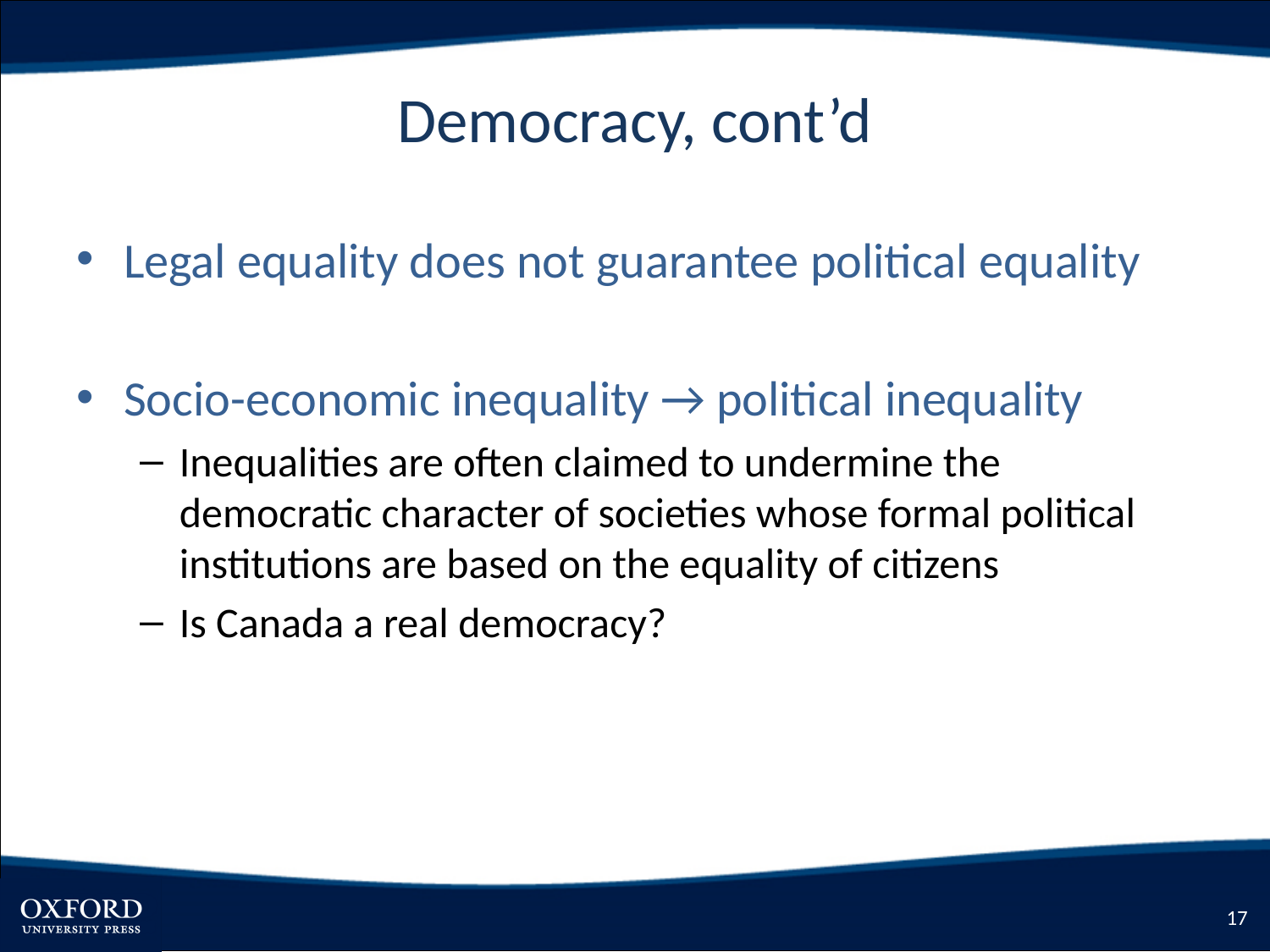

# Democracy, cont’d
Legal equality does not guarantee political equality

Socio-economic inequality → political inequality
Inequalities are often claimed to undermine the democratic character of societies whose formal political institutions are based on the equality of citizens
Is Canada a real democracy?